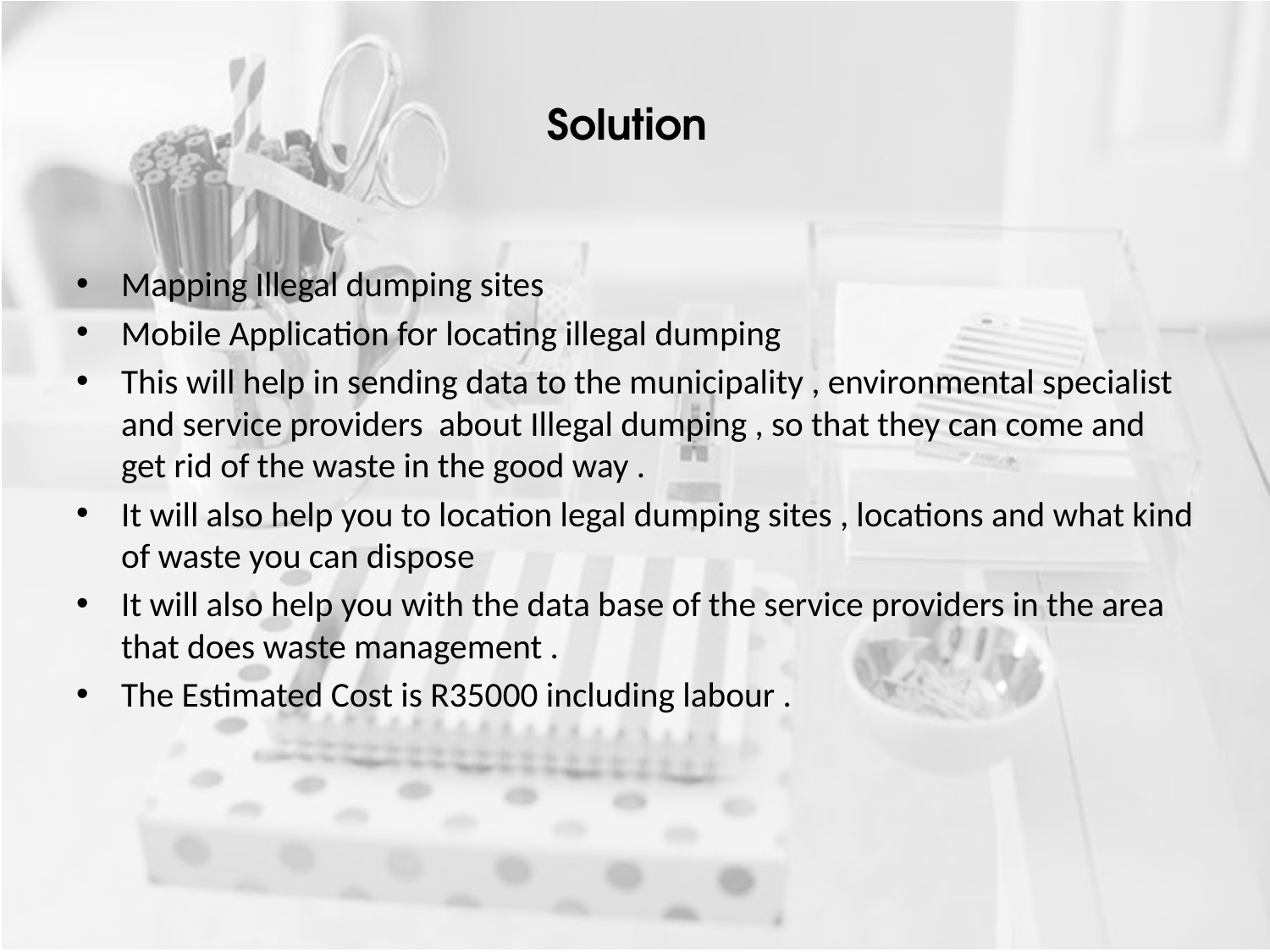

# Solution

Mapping Illegal dumping sites
Mobile Application for locating illegal dumping
This will help in sending data to the municipality , environmental specialist and service providers  about Illegal dumping , so that they can come and get rid of the waste in the good way .
It will also help you to location legal dumping sites , locations and what kind of waste you can dispose
It will also help you with the data base of the service providers in the area that does waste management .
The Estimated Cost is R35000 including labour .